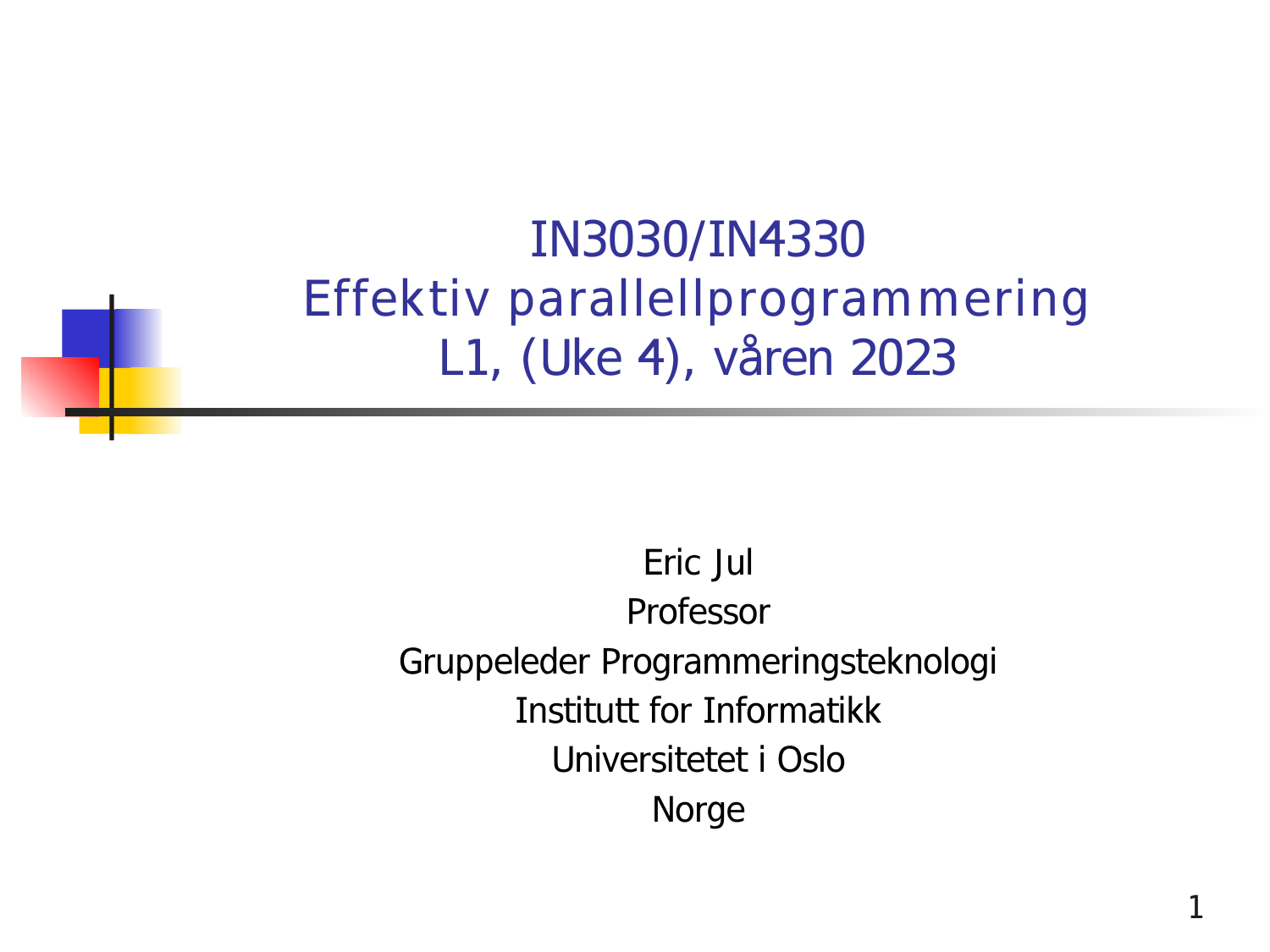

# IN3030/IN4330 Effektiv parallellprogrammering L1, (Uke 4), våren 2023
Eric Jul
Professor
Gruppeleder Programmeringsteknologi
Institutt for Informatikk
Universitetet i Oslo
Norge
1